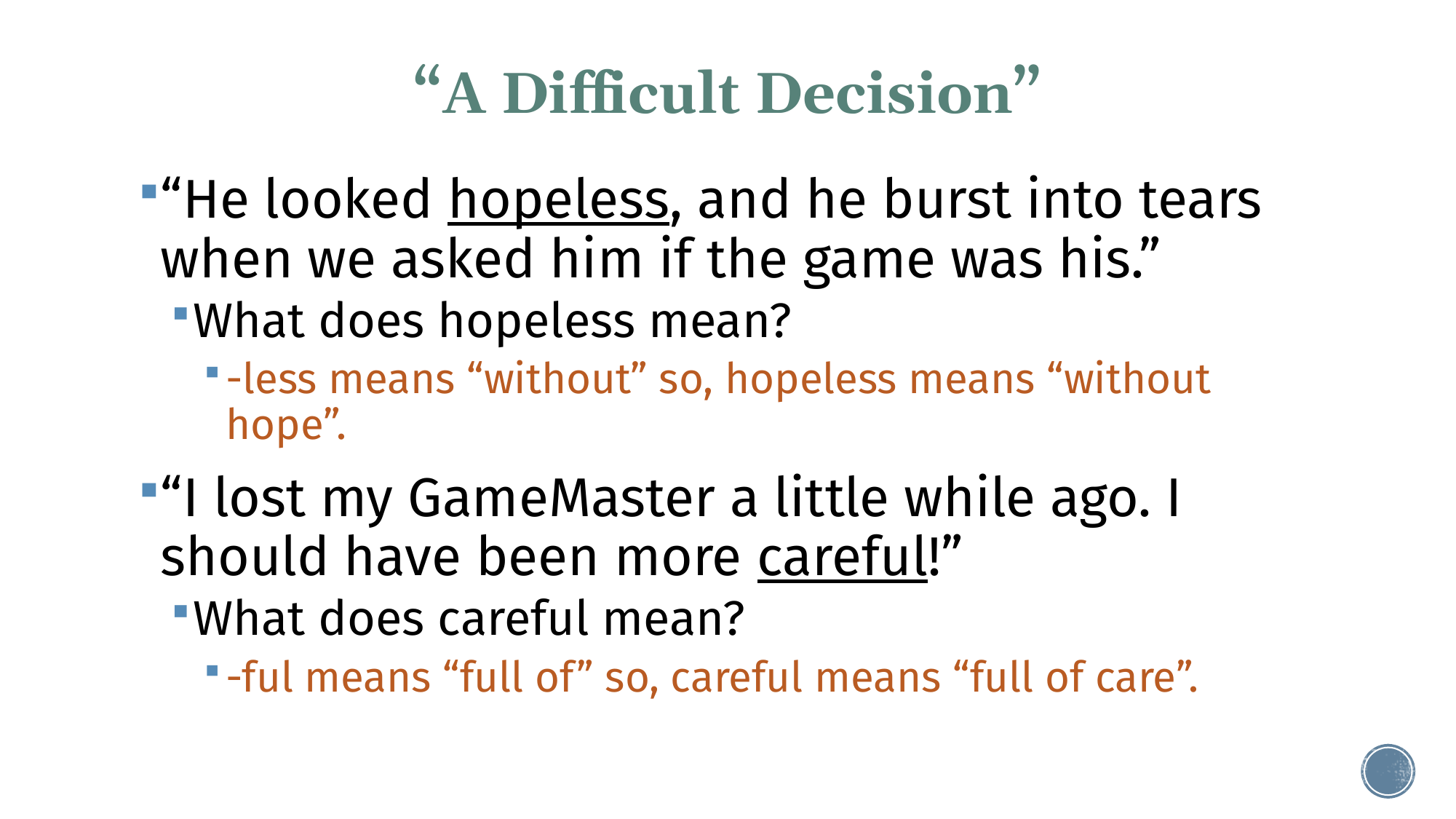

# “A Difficult Decision”
“He looked hopeless, and he burst into tears when we asked him if the game was his.”
What does hopeless mean?
-less means “without” so, hopeless means “without hope”.
“I lost my GameMaster a little while ago. I should have been more careful!”
What does careful mean?
-ful means “full of” so, careful means “full of care”.